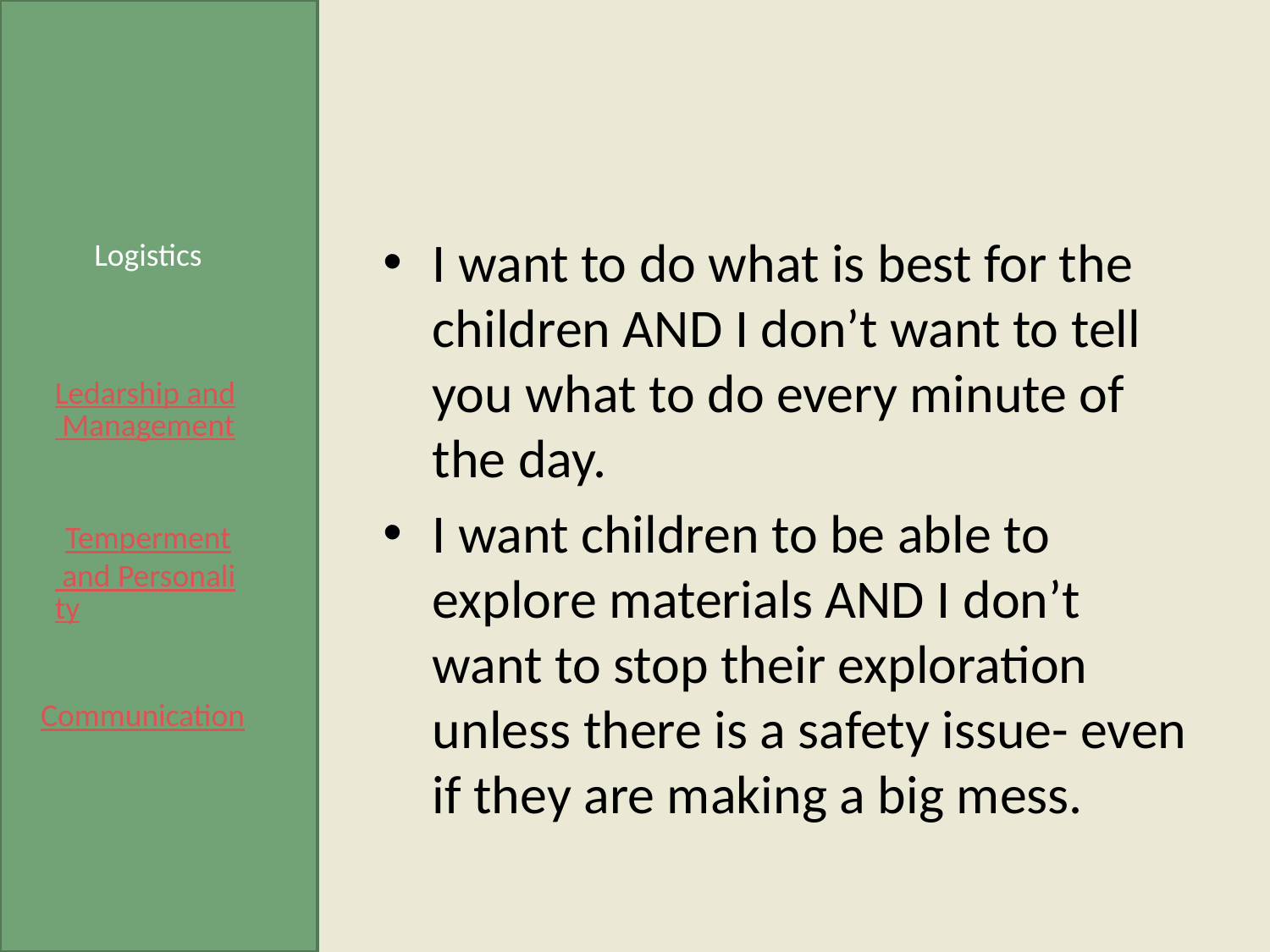

I want to do what is best for the children AND I don’t want to tell you what to do every minute of the day.
I want children to be able to explore materials AND I don’t want to stop their exploration unless there is a safety issue- even if they are making a big mess.